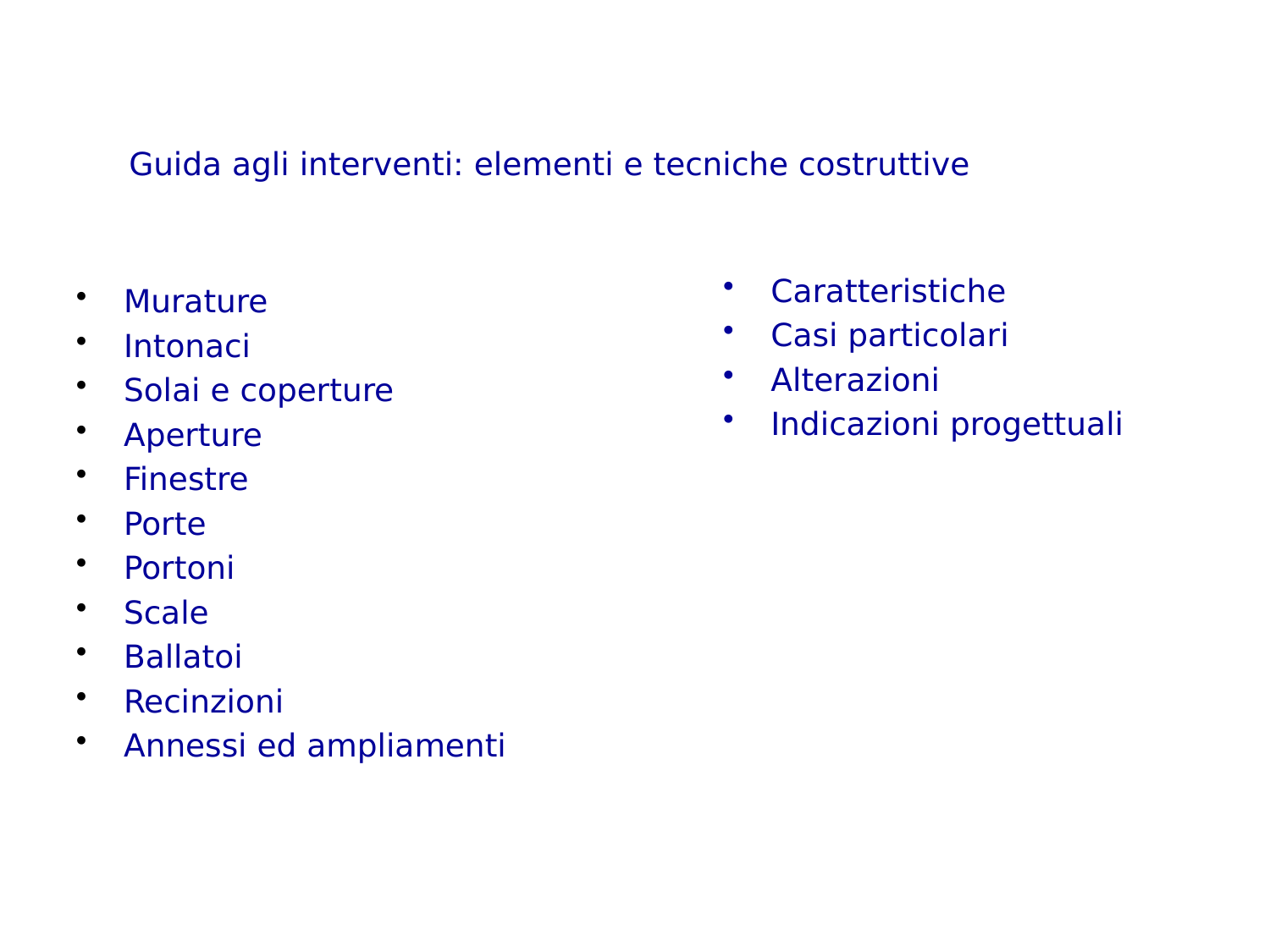

Guida agli interventi: elementi e tecniche costruttive
Caratteristiche
Casi particolari
Alterazioni
Indicazioni progettuali
Murature
Intonaci
Solai e coperture
Aperture
Finestre
Porte
Portoni
Scale
Ballatoi
Recinzioni
Annessi ed ampliamenti